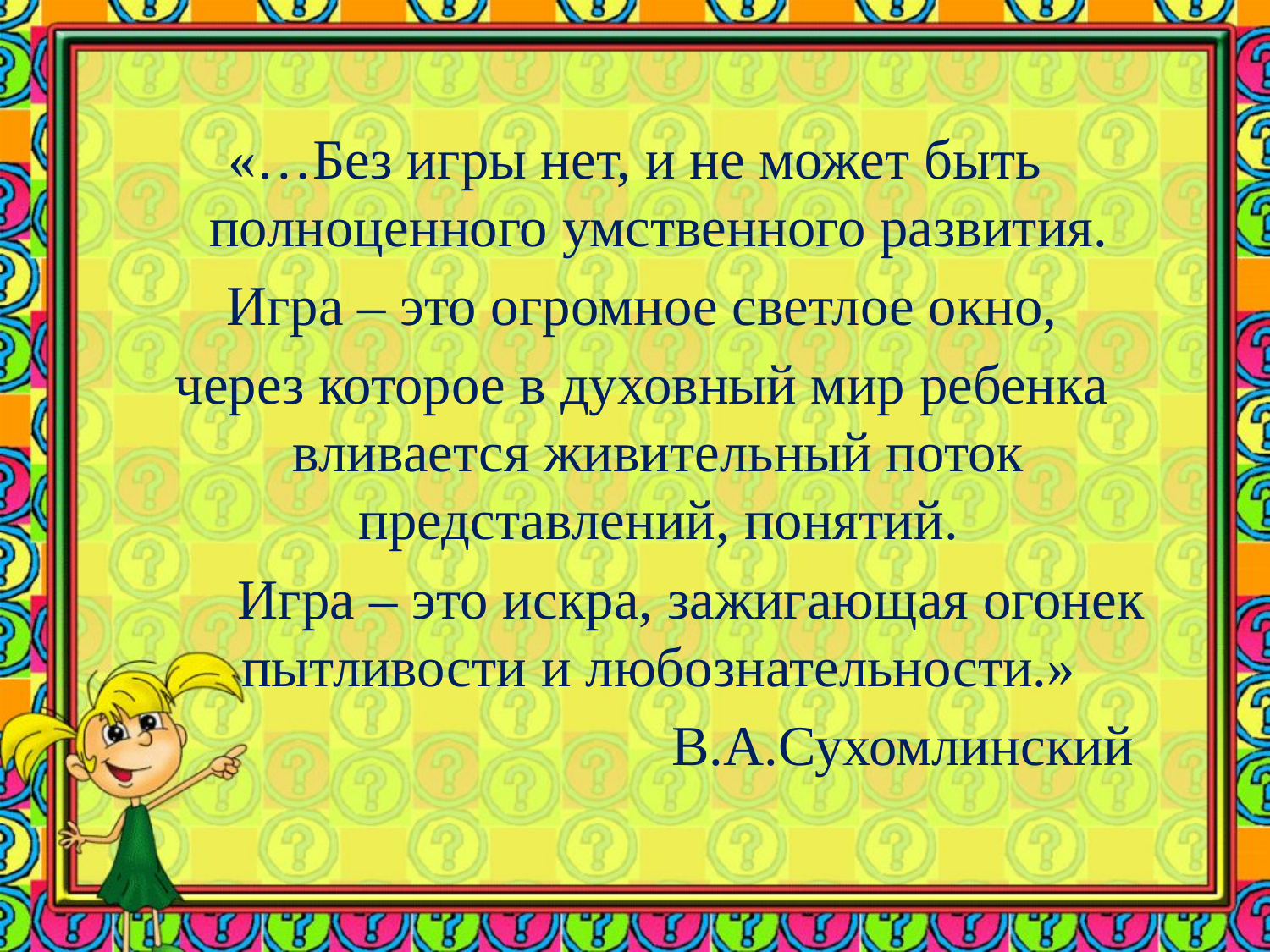

#
«…Без игры нет, и не может быть полноценного умственного развития.
 Игра – это огромное светлое окно,
 через которое в духовный мир ребенка вливается живительный поток представлений, понятий.
        Игра – это искра, зажигающая огонек пытливости и любознательности.»
                                          В.А.Сухомлинский